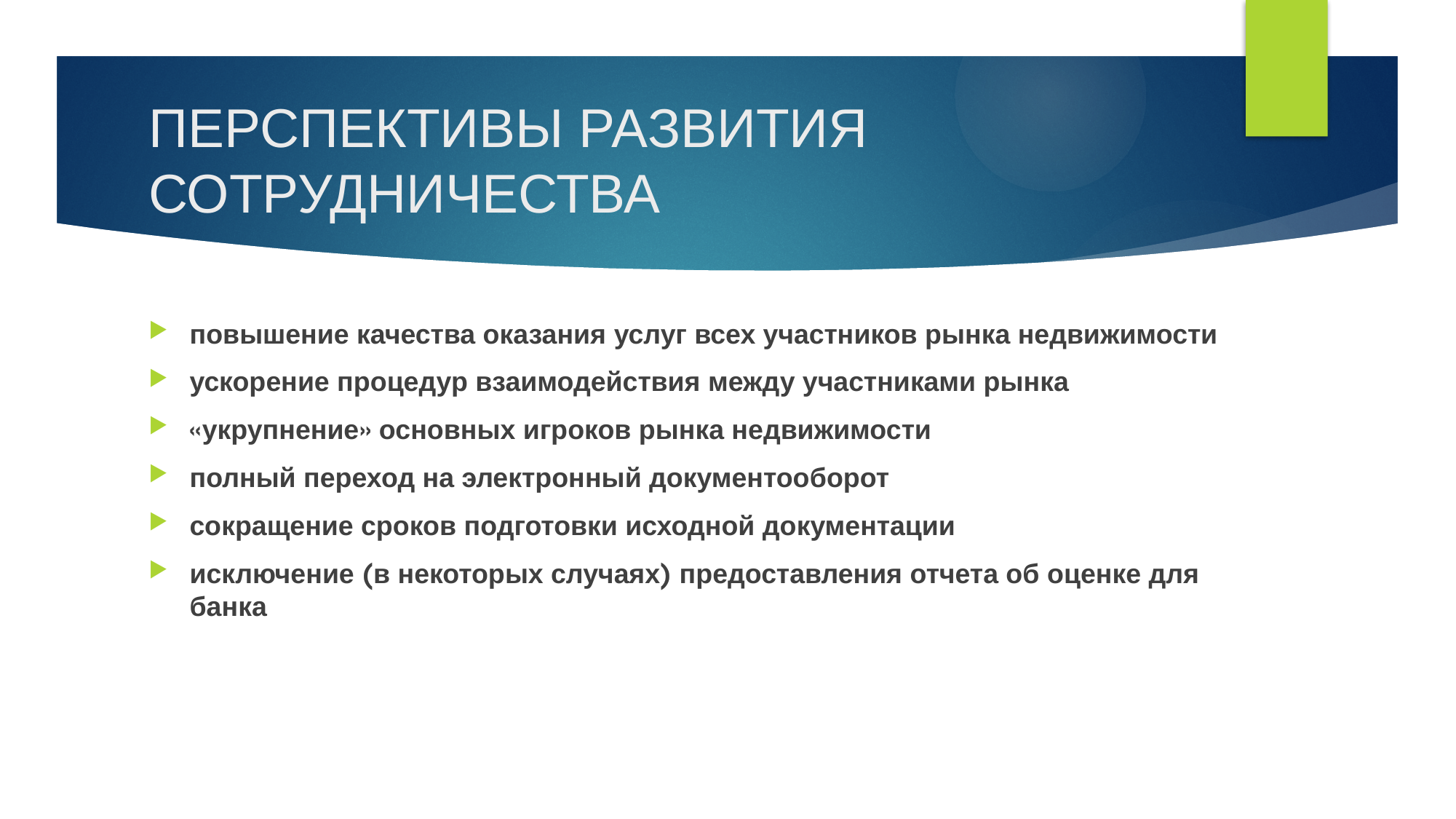

# ПЕРСПЕКТИВЫ РАЗВИТИЯ СОТРУДНИЧЕСТВА
повышение качества оказания услуг всех участников рынка недвижимости
ускорение процедур взаимодействия между участниками рынка
«укрупнение» основных игроков рынка недвижимости
полный переход на электронный документооборот
сокращение сроков подготовки исходной документации
исключение (в некоторых случаях) предоставления отчета об оценке для банка